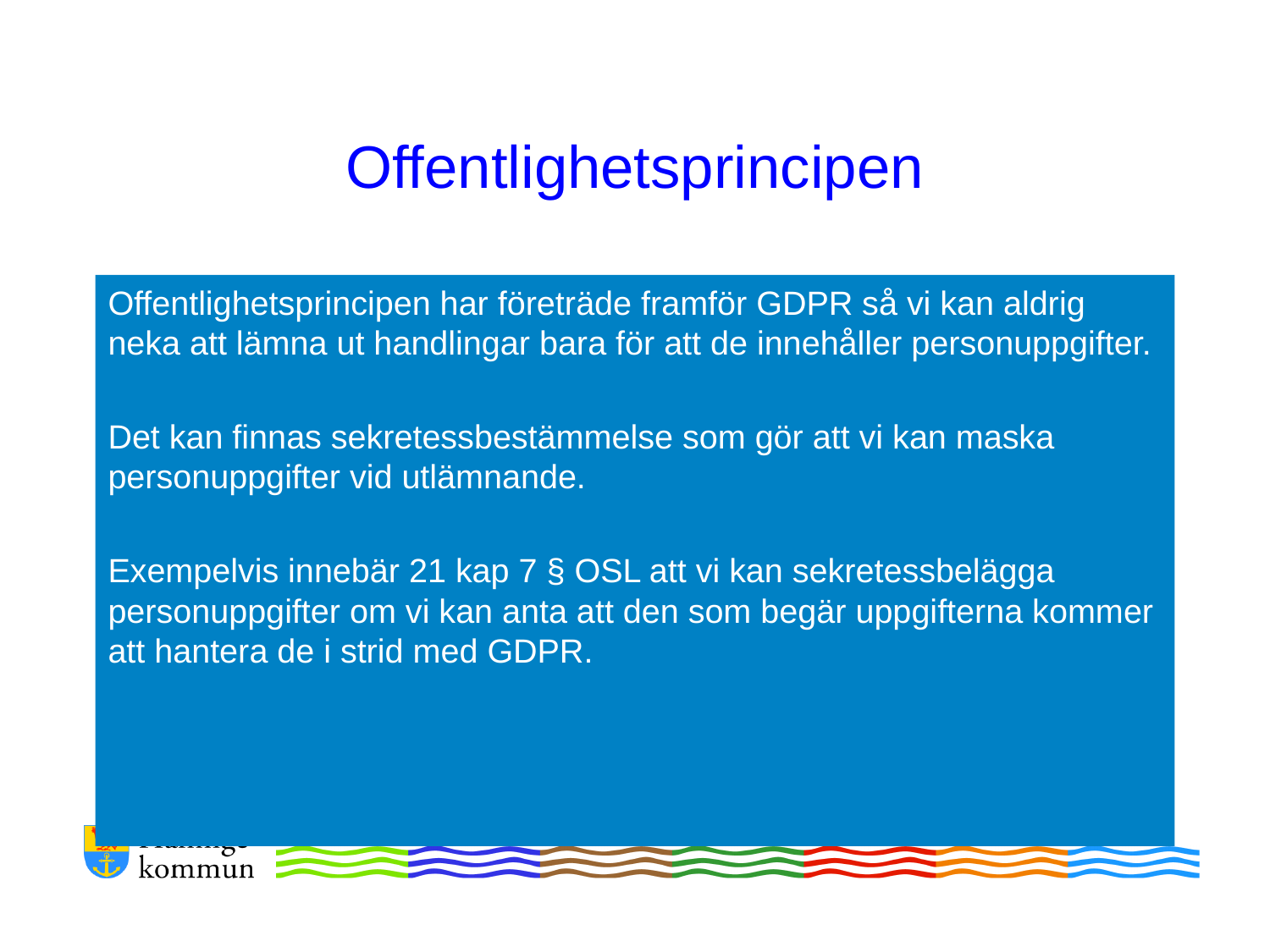

# Offentlighetsprincipen
Offentlighetsprincipen har företräde framför GDPR så vi kan aldrig neka att lämna ut handlingar bara för att de innehåller personuppgifter.

Det kan finnas sekretessbestämmelse som gör att vi kan maska personuppgifter vid utlämnande.

Exempelvis innebär 21 kap 7 § OSL att vi kan sekretessbelägga personuppgifter om vi kan anta att den som begär uppgifterna kommer att hantera de i strid med GDPR.